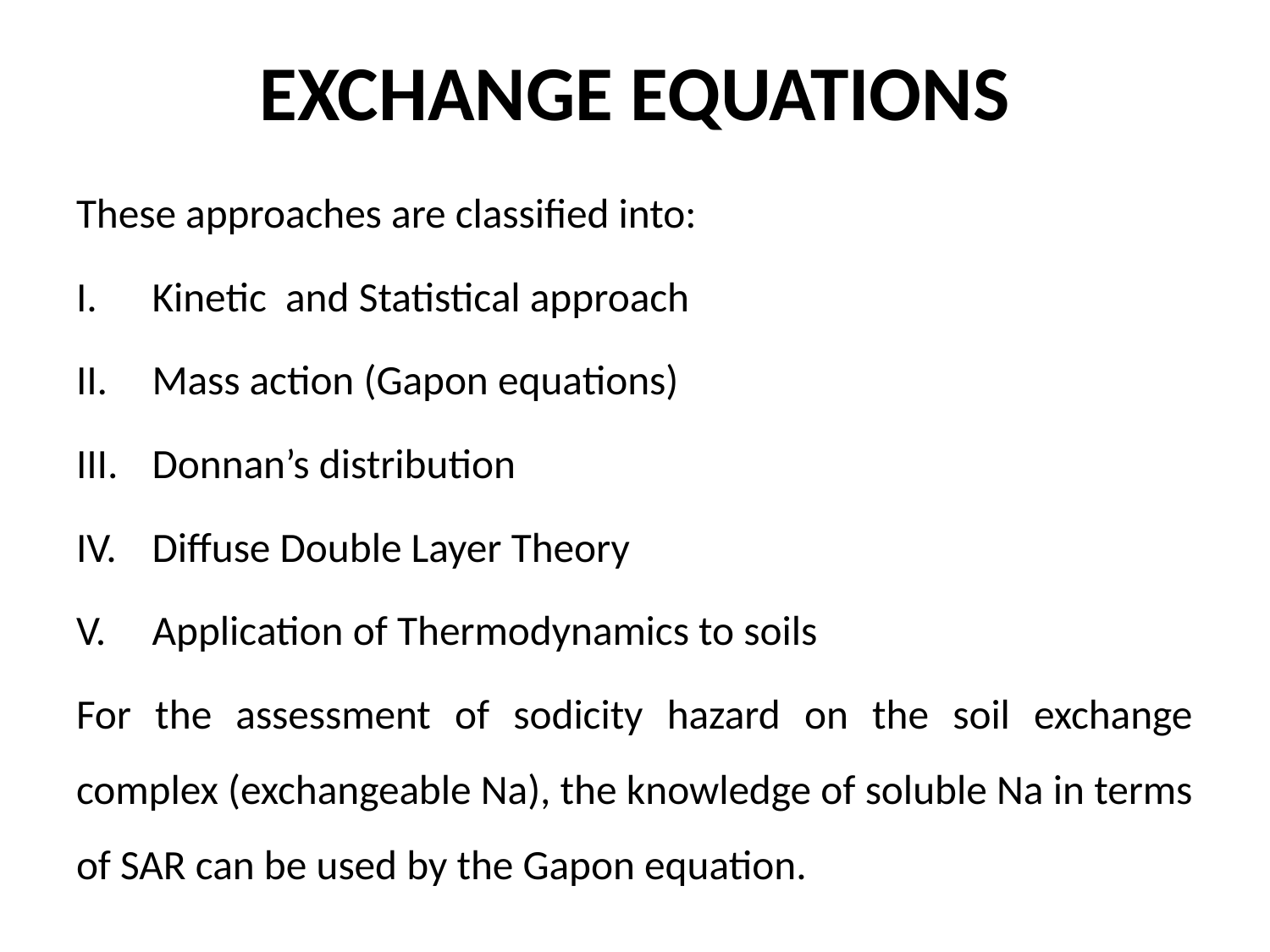

# EXCHANGE EQUATIONS
These approaches are classified into:
Kinetic  and Statistical approach
Mass action (Gapon equations)
Donnan’s distribution
Diffuse Double Layer Theory
Application of Thermodynamics to soils
For the assessment of sodicity hazard on the soil exchange complex (exchangeable Na), the knowledge of soluble Na in terms of SAR can be used by the Gapon equation.